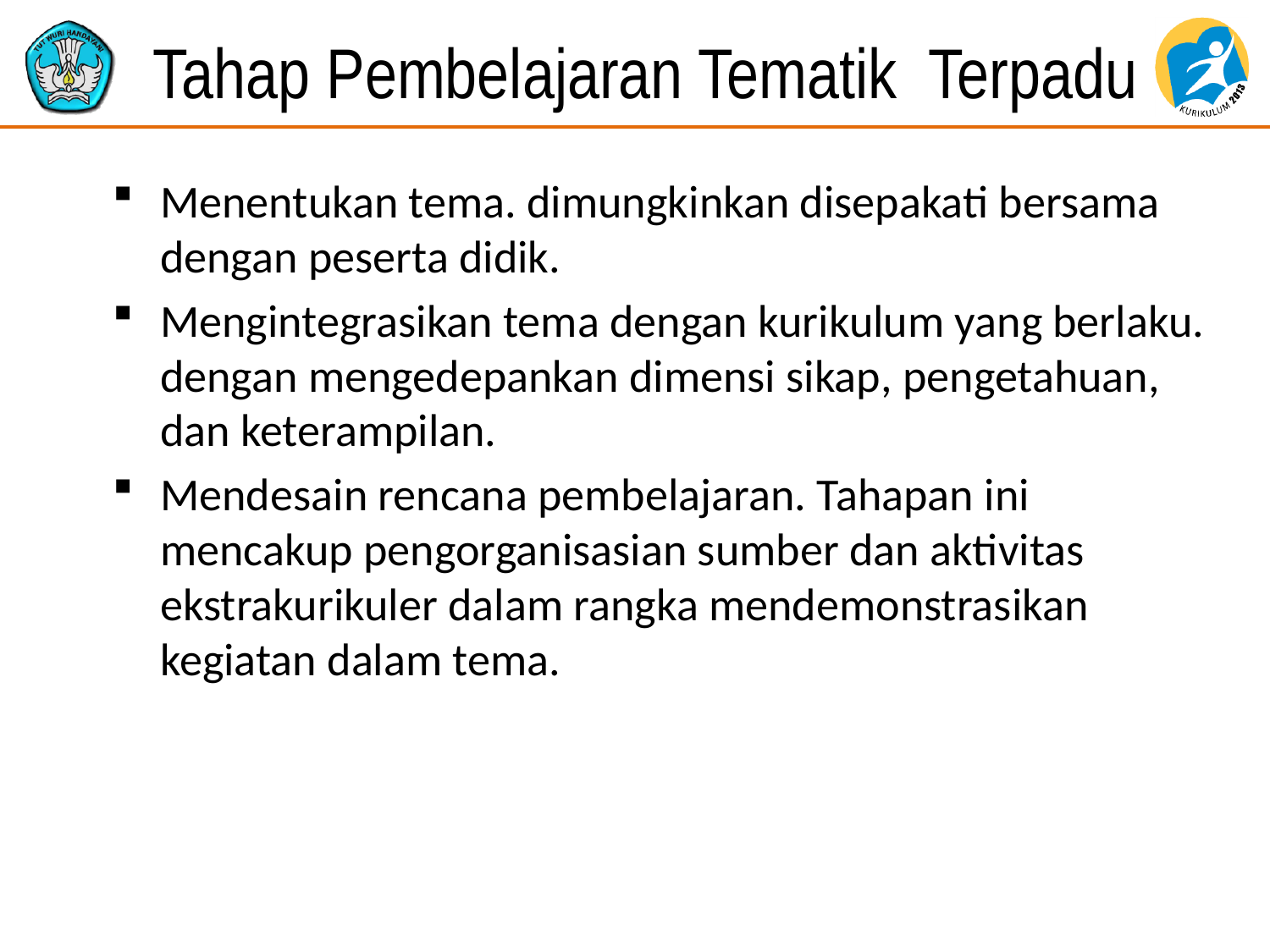

# Tahap Pembelajaran Tematik  Terpadu
Menentukan tema. dimungkinkan disepakati bersama dengan peserta didik.
Mengintegrasikan tema dengan kurikulum yang berlaku. dengan mengedepankan dimensi sikap, pengetahuan, dan keterampilan.
Mendesain rencana pembelajaran. Tahapan ini mencakup pengorganisasian sumber dan aktivitas ekstrakurikuler dalam rangka mendemonstrasikan kegiatan dalam tema.